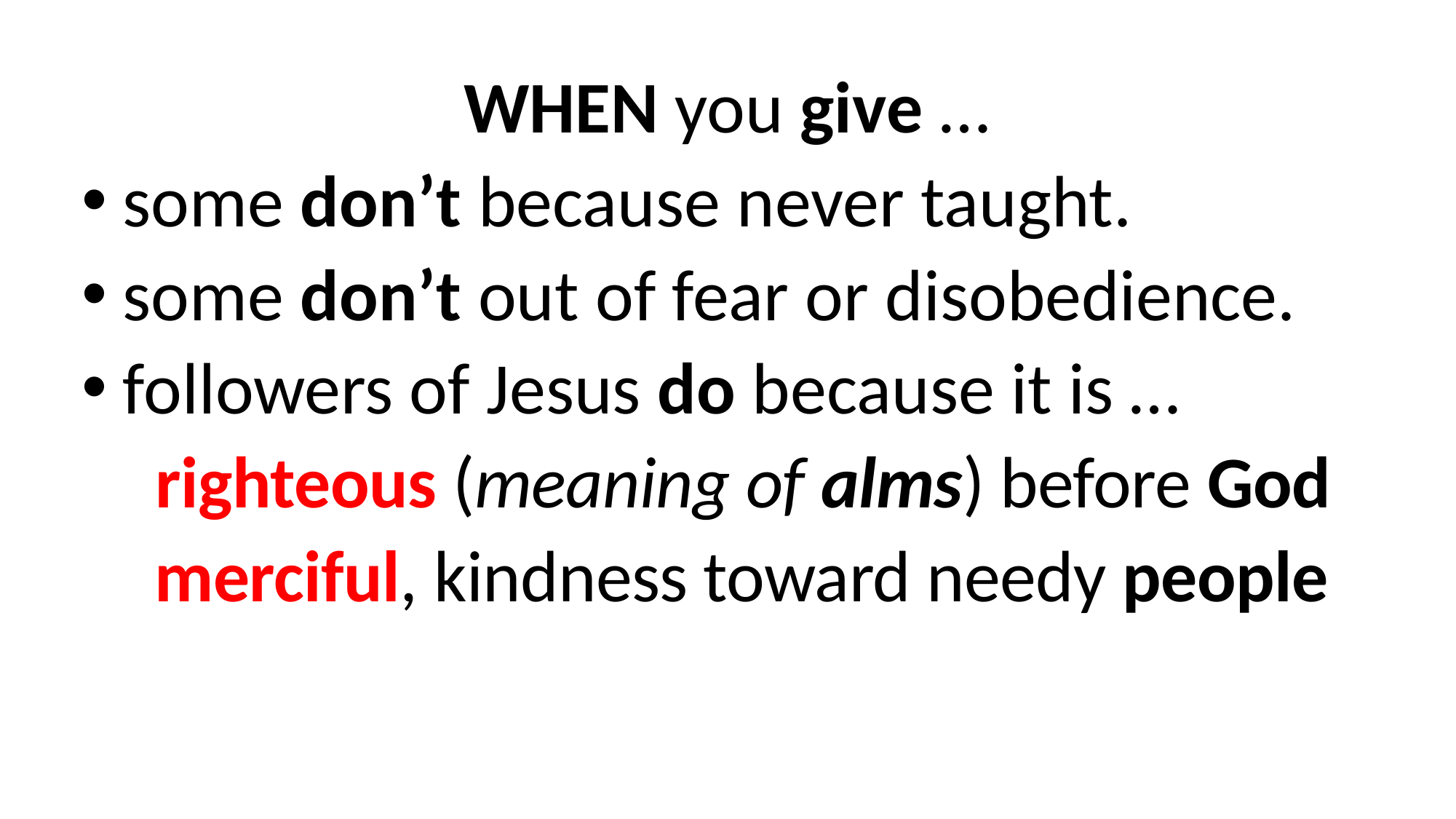

WHEN you give …
some don’t because never taught.
some don’t out of fear or disobedience.
followers of Jesus do because it is …
	  righteous (meaning of alms) before God
	  merciful, kindness toward needy people